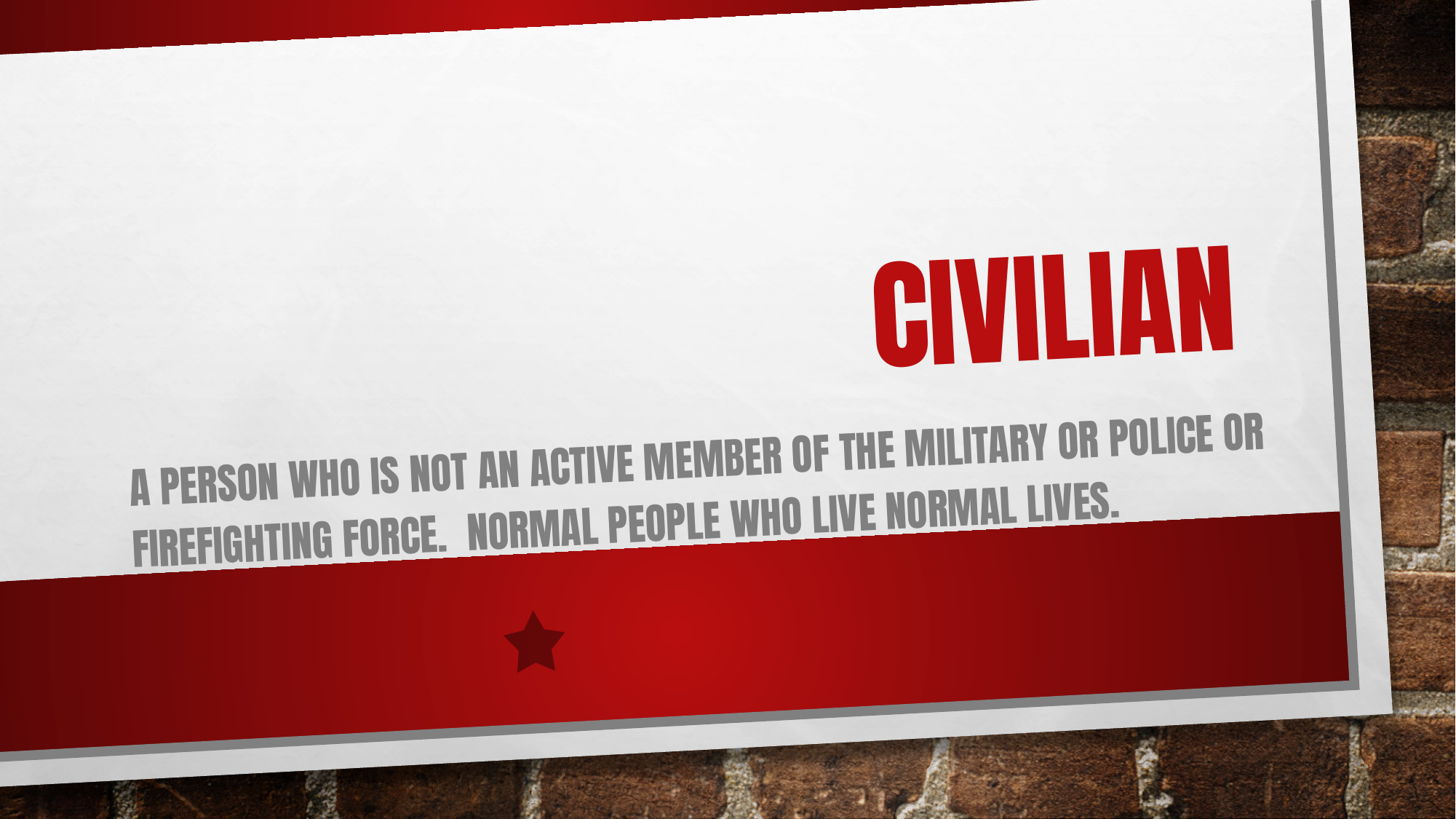

# Civilian
A person who is not an active member of the military or police or firefighting force.  Normal people who live normal lives.